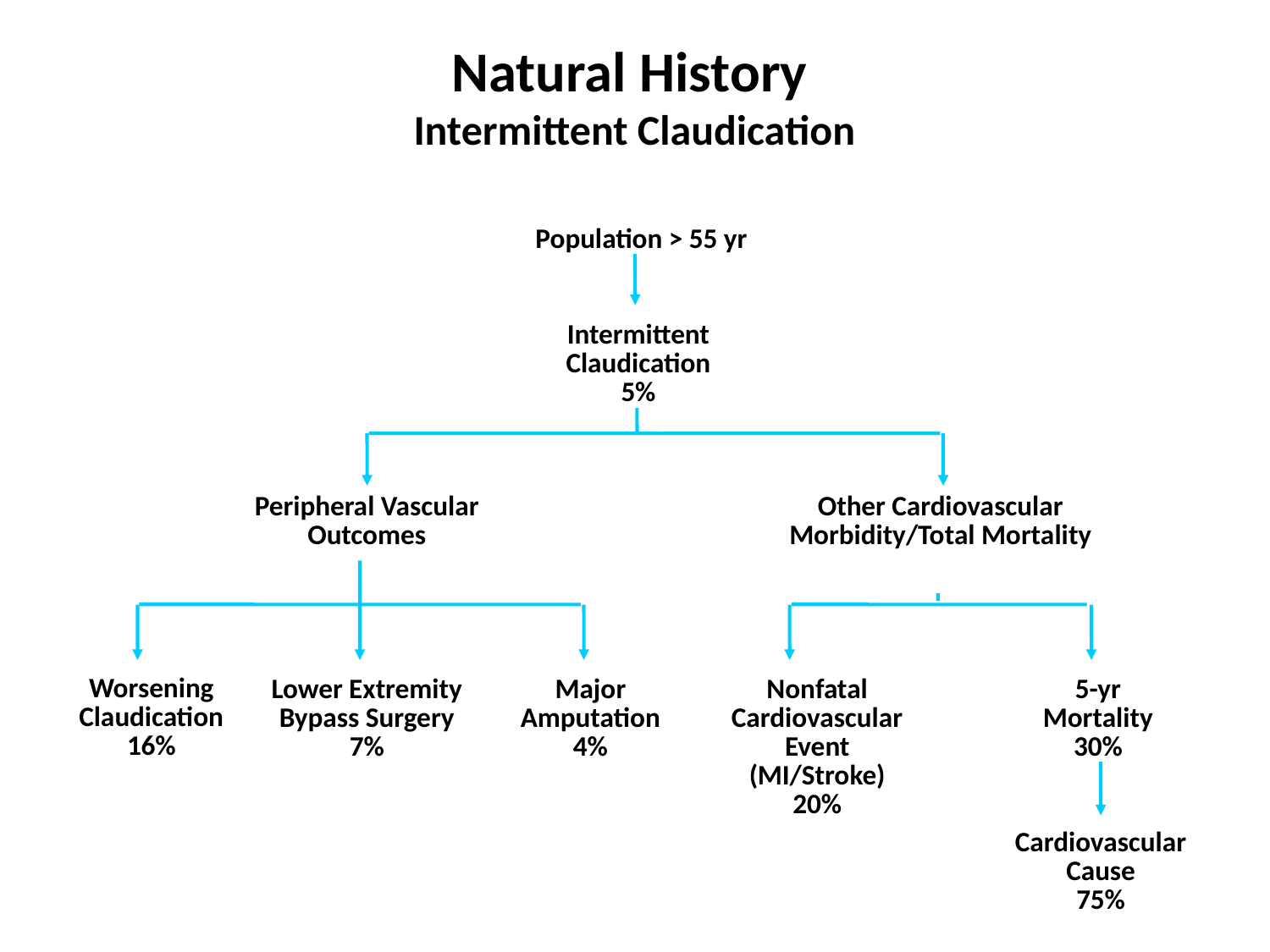

Natural History
Intermittent Claudication
Population > 55 yr

Intermittent
Claudication
5%

Peripheral Vascular
Outcomes
Other Cardiovascular
Morbidity/Total Mortality

Worsening
Claudication
16%
Lower Extremity
Bypass Surgery
7%
Major
Amputation
4%
Nonfatal
Cardiovascular
Event
(MI/Stroke)
20%
5-yr
Mortality
30%

Cardiovascular
Cause
75%